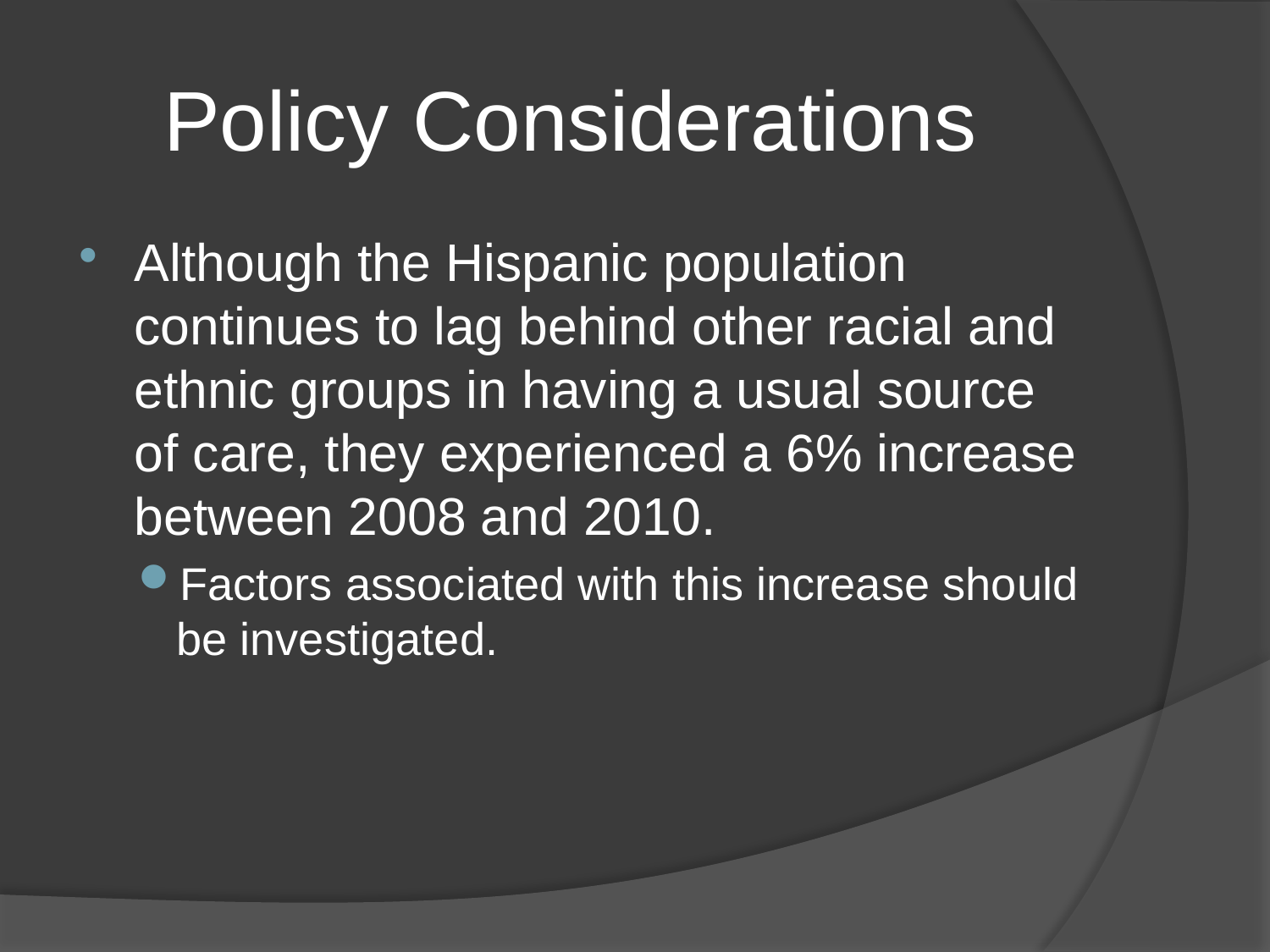

# Policy Considerations
Although the Hispanic population continues to lag behind other racial and ethnic groups in having a usual source of care, they experienced a 6% increase between 2008 and 2010.
Factors associated with this increase should be investigated.